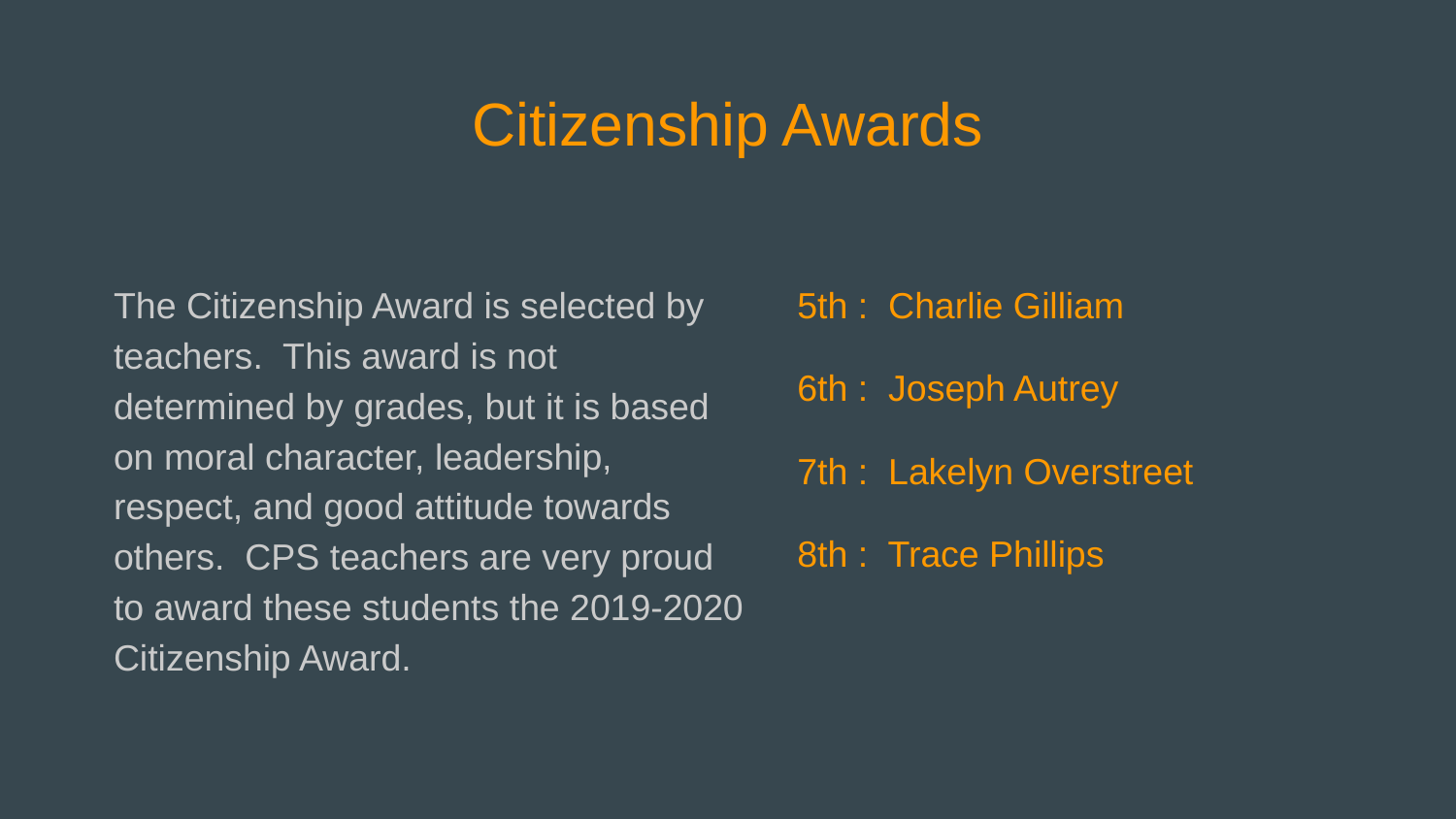

# Citizenship Awards
The Citizenship Award is selected by teachers.  This award is not determined by grades, but it is based on moral character, leadership, respect, and good attitude towards others.  CPS teachers are very proud to award these students the 2019-2020 Citizenship Award.
5th :  Charlie Gilliam
6th :  Joseph Autrey
7th :  Lakelyn Overstreet
8th :  Trace Phillips